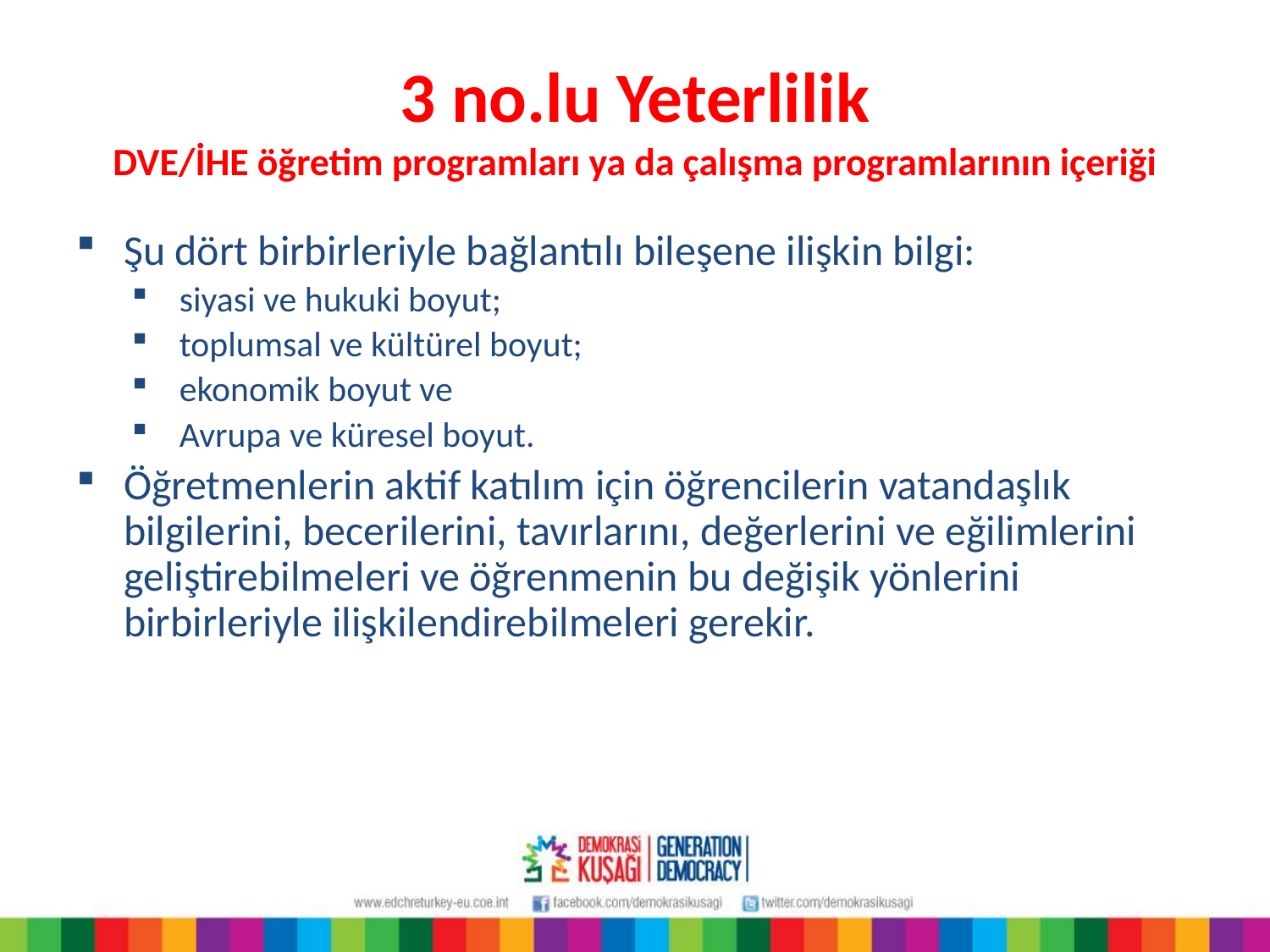

# 3 no.lu Yeterlilik DVE/İHE öğretim programları ya da çalışma programlarının içeriği
Şu dört birbirleriyle bağlantılı bileşene ilişkin bilgi:
siyasi ve hukuki boyut;
toplumsal ve kültürel boyut;
ekonomik boyut ve
Avrupa ve küresel boyut.
Öğretmenlerin aktif katılım için öğrencilerin vatandaşlık bilgilerini, becerilerini, tavırlarını, değerlerini ve eğilimlerini geliştirebilmeleri ve öğrenmenin bu değişik yönlerini birbirleriyle ilişkilendirebilmeleri gerekir.